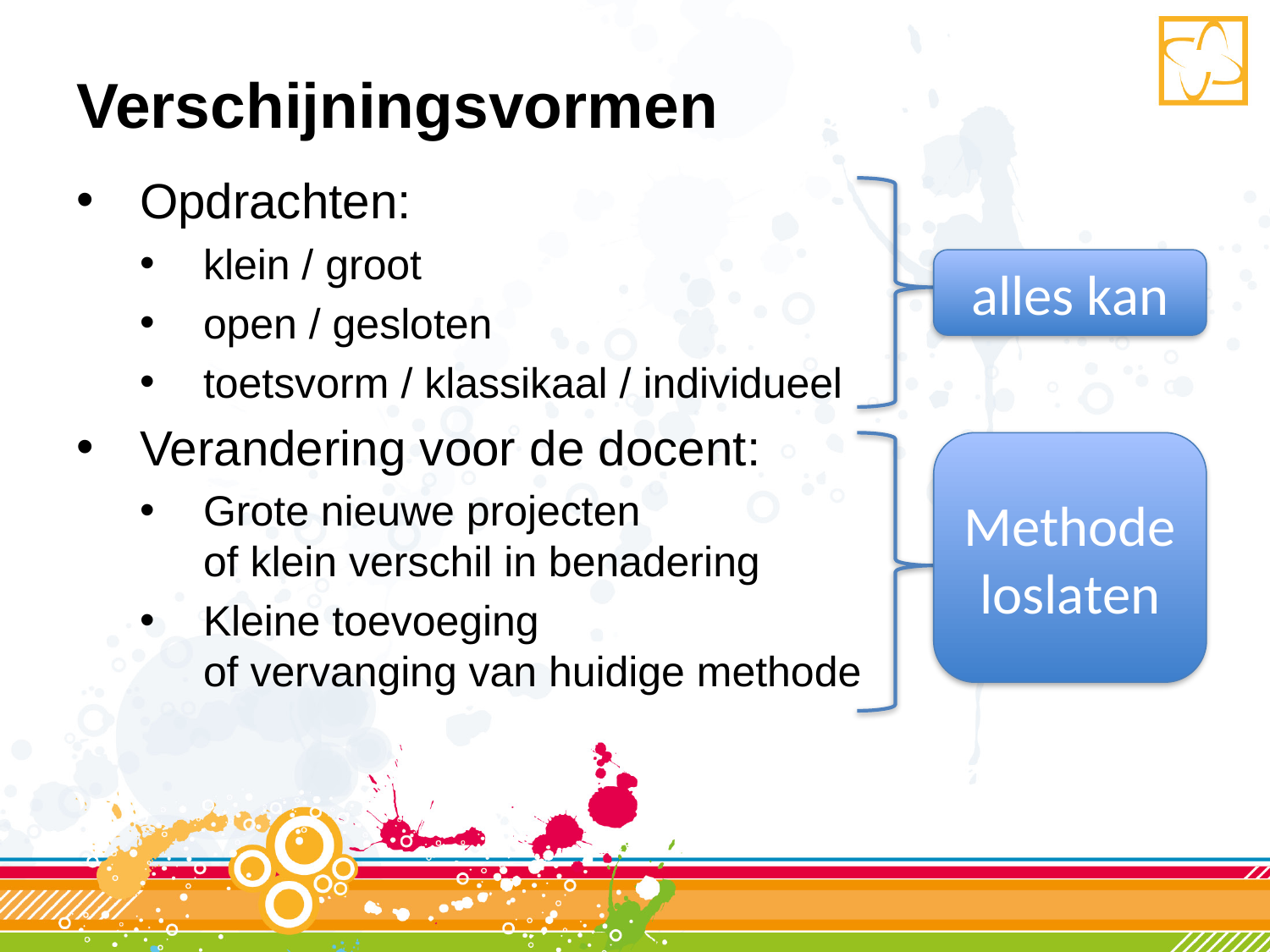

# Verschijningsvormen
Opdrachten:
klein / groot
open / gesloten
toetsvorm / klassikaal / individueel
Verandering voor de docent:
Grote nieuwe projecten
of klein verschil in benadering
Kleine toevoeging
of vervanging van huidige methode

alles kan

Methode loslaten